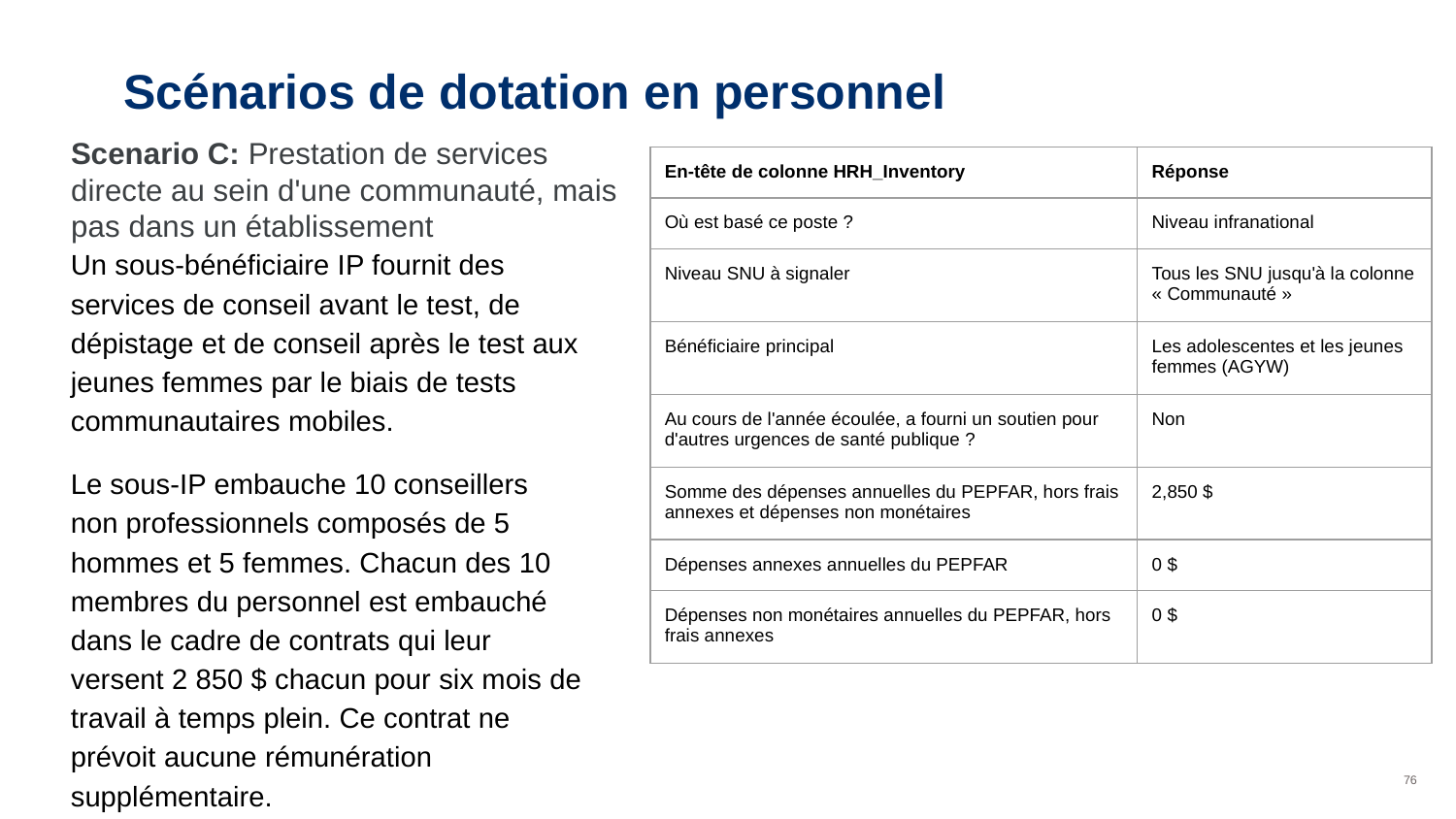

# Scénarios de dotation en personnel
Scenario C: Prestation de services directe au sein d'une communauté, mais pas dans un établissement
| En-tête de colonne HRH\_Inventory | Réponse |
| --- | --- |
| Où est basé ce poste ? | Niveau infranational |
| Niveau SNU à signaler | Tous les SNU jusqu'à la colonne « Communauté » |
| Bénéficiaire principal | Les adolescentes et les jeunes femmes (AGYW) |
| Au cours de l'année écoulée, a fourni un soutien pour d'autres urgences de santé publique ? | Non |
| Somme des dépenses annuelles du PEPFAR, hors frais annexes et dépenses non monétaires | 2,850 $ |
| Dépenses annexes annuelles du PEPFAR | 0 $ |
| Dépenses non monétaires annuelles du PEPFAR, hors frais annexes | 0 $ |
Un sous-bénéficiaire IP fournit des services de conseil avant le test, de dépistage et de conseil après le test aux jeunes femmes par le biais de tests communautaires mobiles.
Le sous-IP embauche 10 conseillers non professionnels composés de 5 hommes et 5 femmes. Chacun des 10 membres du personnel est embauché dans le cadre de contrats qui leur versent 2 850 $ chacun pour six mois de travail à temps plein. Ce contrat ne prévoit aucune rémunération supplémentaire.
76